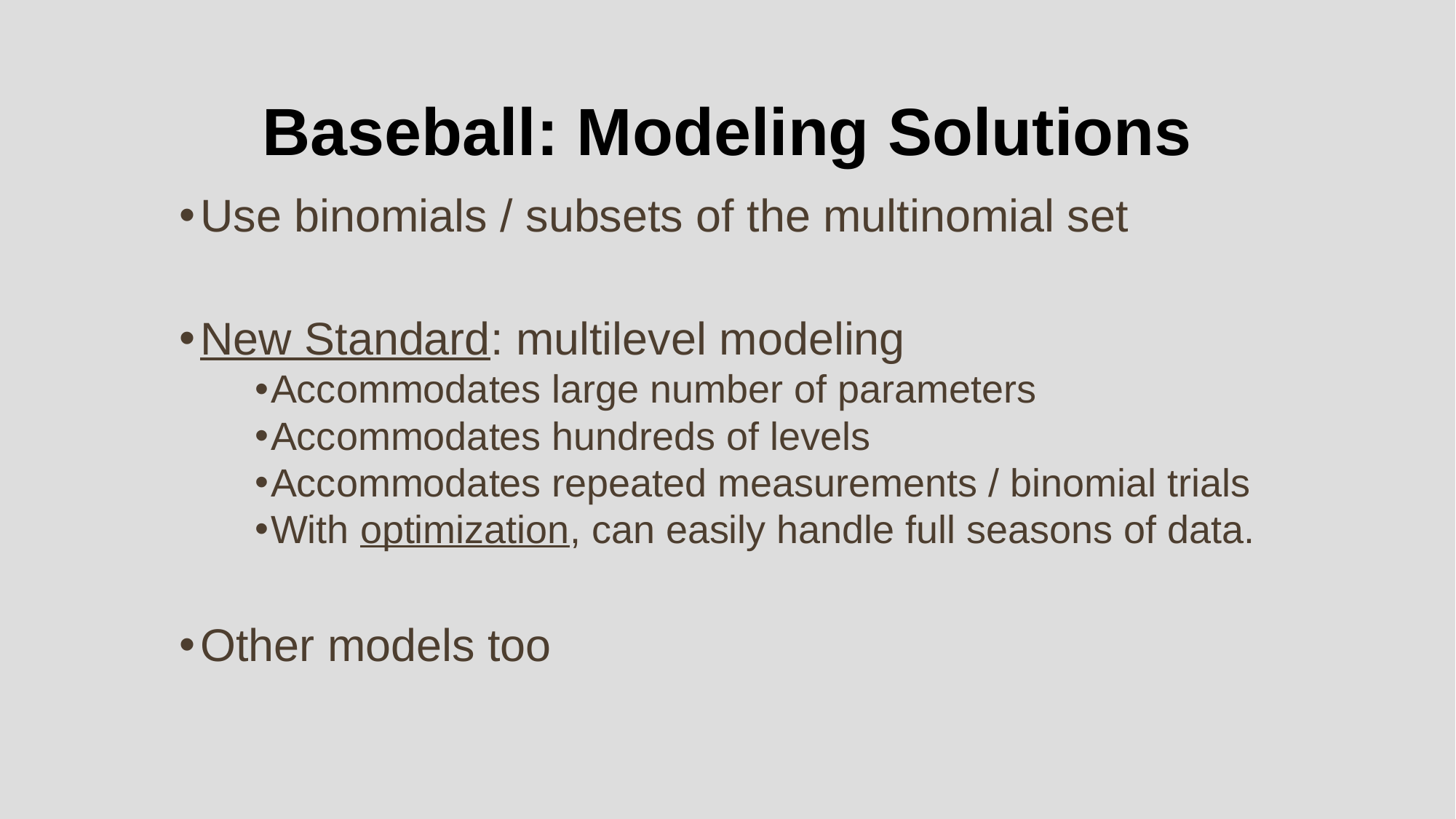

# Baseball: Modeling Solutions
Use binomials / subsets of the multinomial set

New Standard: multilevel modeling
Accommodates large number of parameters
Accommodates hundreds of levels
Accommodates repeated measurements / binomial trials
With optimization, can easily handle full seasons of data.

Other models too